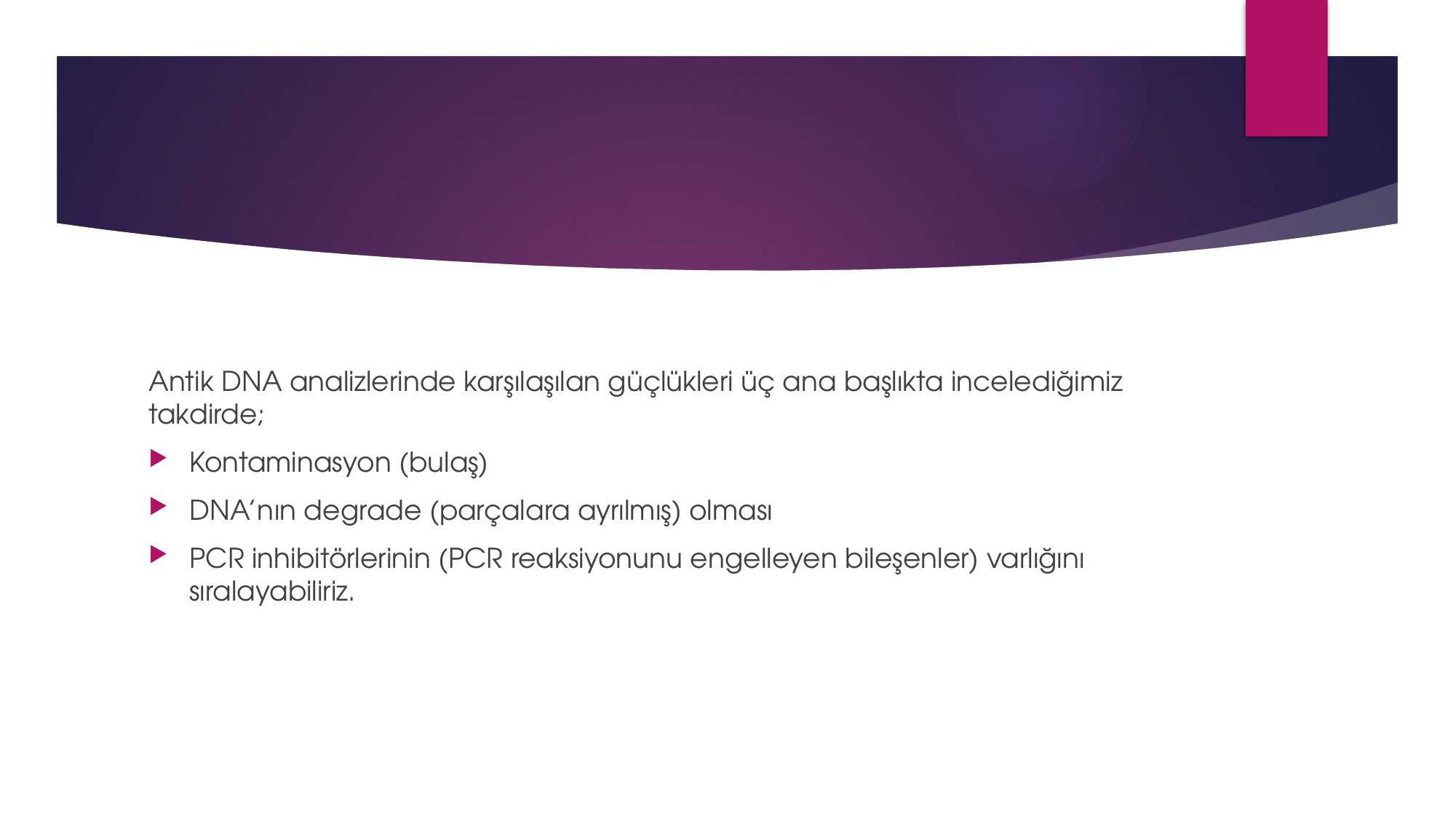

#

Antik DNA analizlerinde karşılaşılan güçlükleri üç ana başlıkta incelediğimiz takdirde;
Kontaminasyon (bulaş)
DNA’nın degrade (parçalara ayrılmış) olması
PCR inhibitörlerinin (PCR reaksiyonunu engelleyen bileşenler) varlığını sıralayabiliriz.